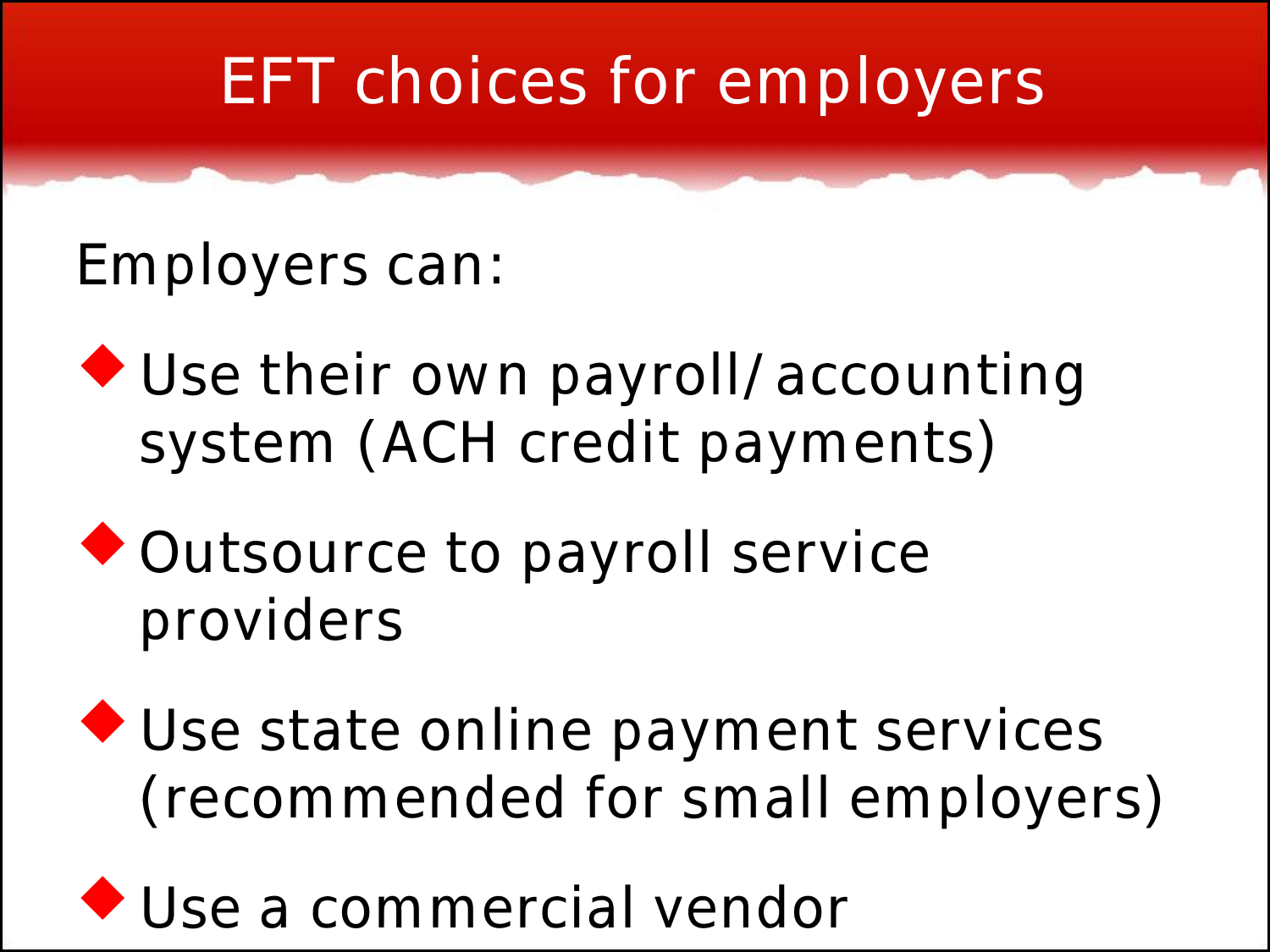

# EFT choices for employers
Employers can:
Use their own payroll/accounting system (ACH credit payments)
Outsource to payroll service providers
Use state online payment services (recommended for small employers)
Use a commercial vendor